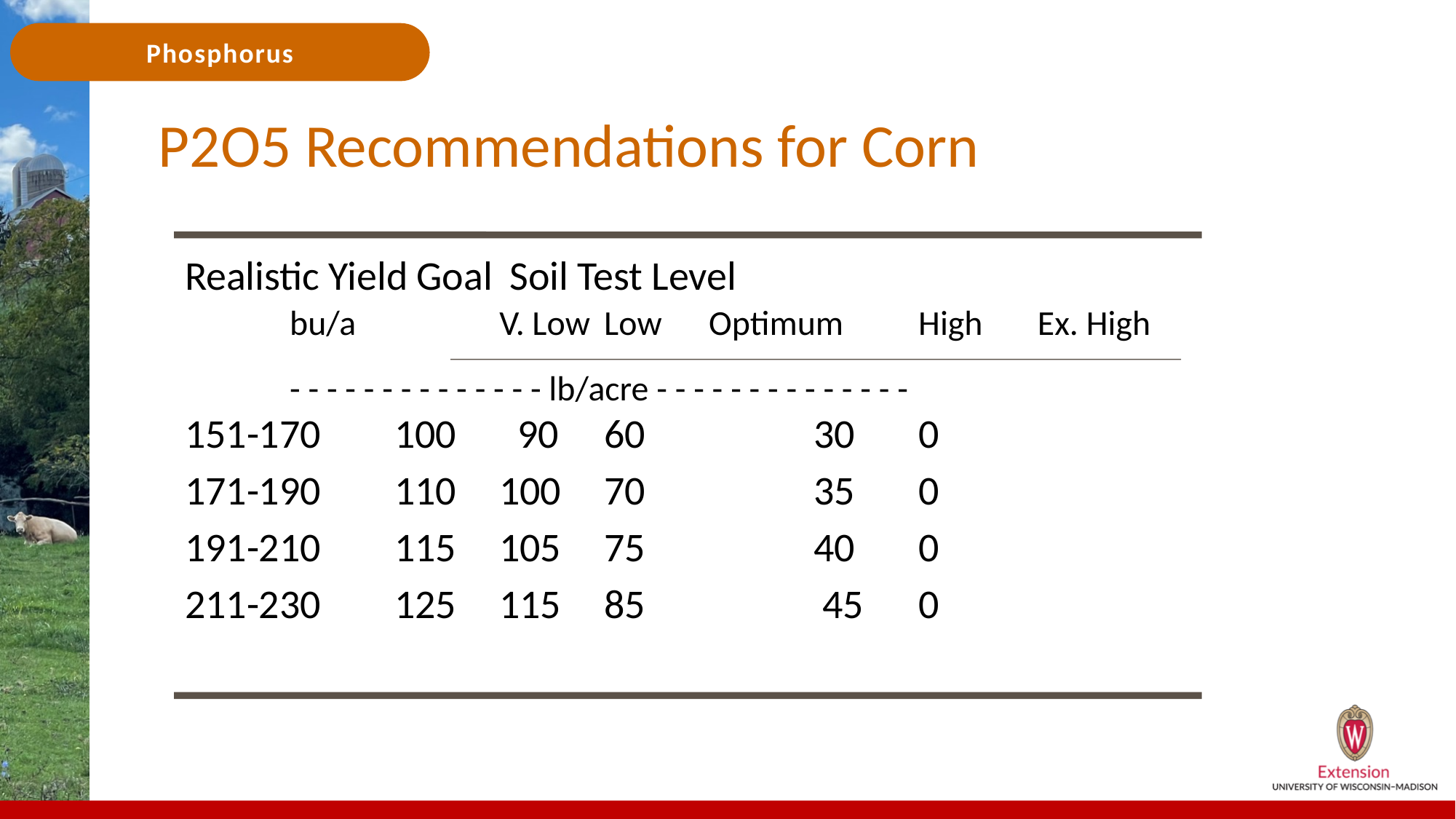

# P2O5 Recommendations for Corn

Realistic Yield Goal					 Soil Test Level
	bu/a		  	V. Low		Low	Optimum		High       Ex. High
 					- - - - - - - - - - - - - - lb/acre - - - - - - - - - - - - - -
151-170			100		  90		60			30			0
171-190			110		100		70			35			0
191-210			115		105		75			40			0
211-230			125		115		85			 45			0